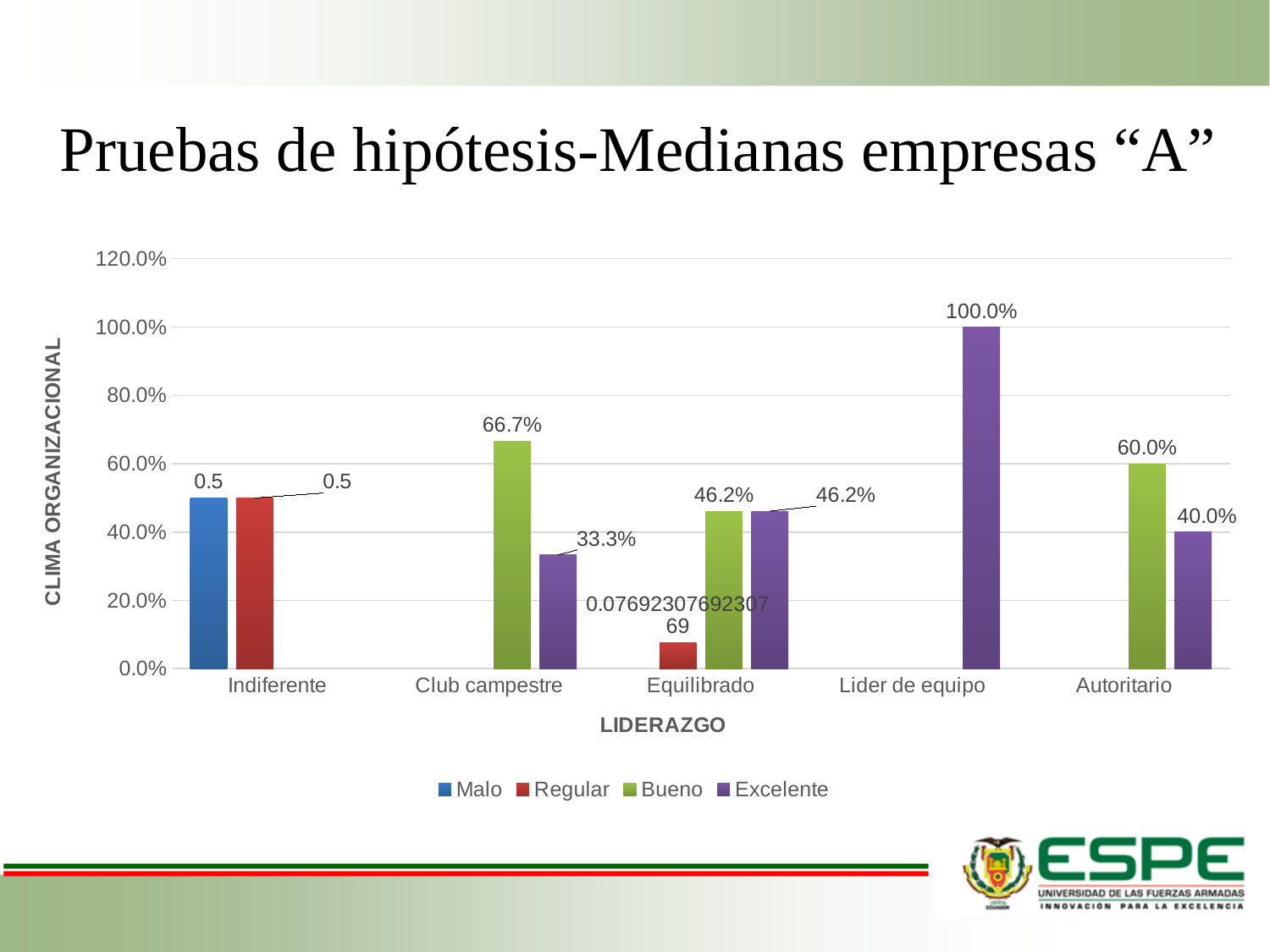

# Pruebas de hipótesis-Medianas empresas “A”

### Chart

| Category | Malo | Regular | Bueno | Excelente |
|---|---|---|---|---|
| Indiferente | 0.5 | 0.5 | None | None |
| Club campestre | None | None | 0.6666666666666665 | 0.33333333333333326 |
| Equilibrado | None | 0.07692307692307693 | 0.4615384615384615 | 0.4615384615384615 |
| Lider de equipo | None | None | None | 1.0 |
| Autoritario | None | None | 0.6 | 0.4 |